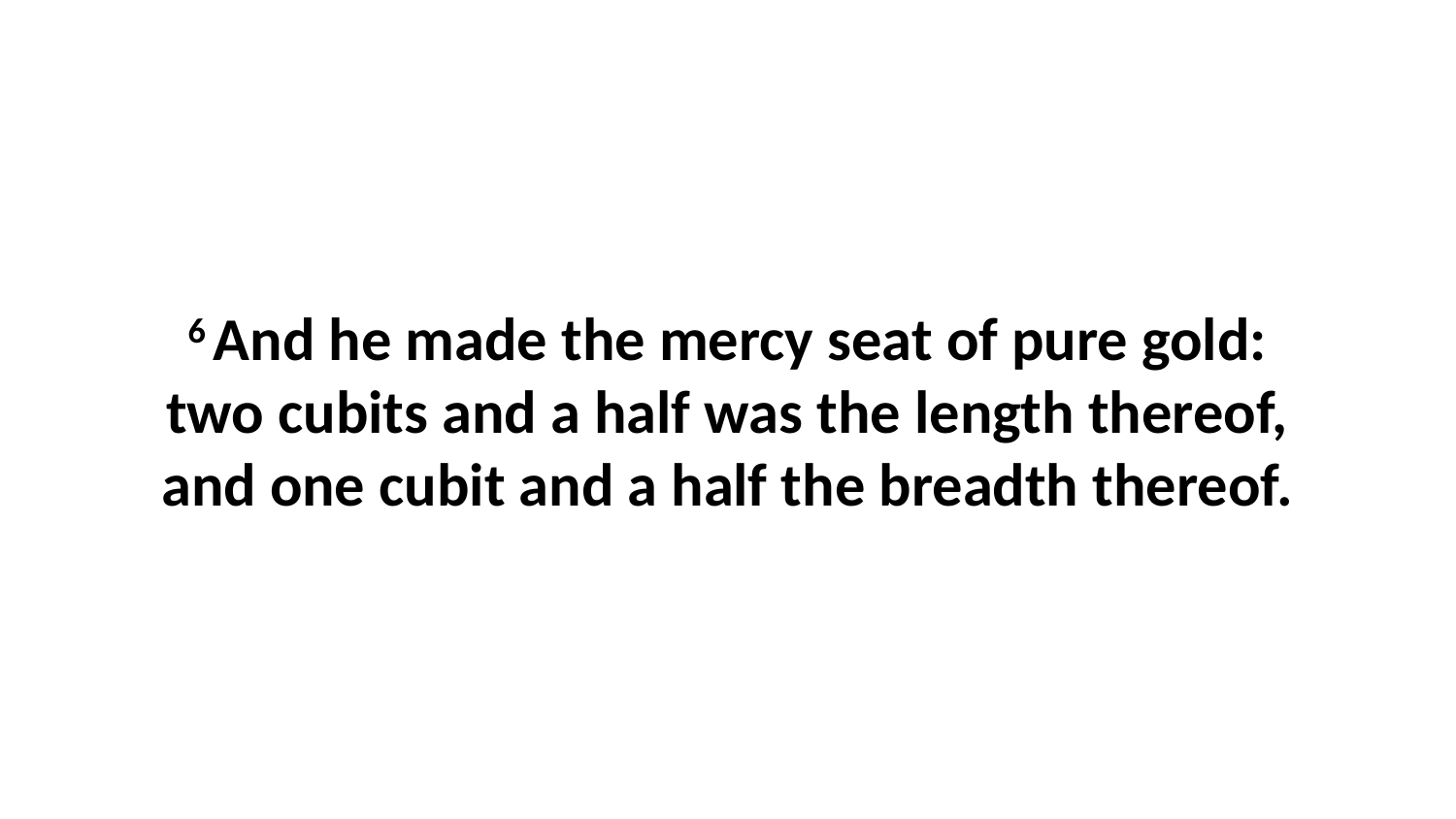

6 And he made the mercy seat of pure gold: two cubits and a half was the length thereof, and one cubit and a half the breadth thereof.